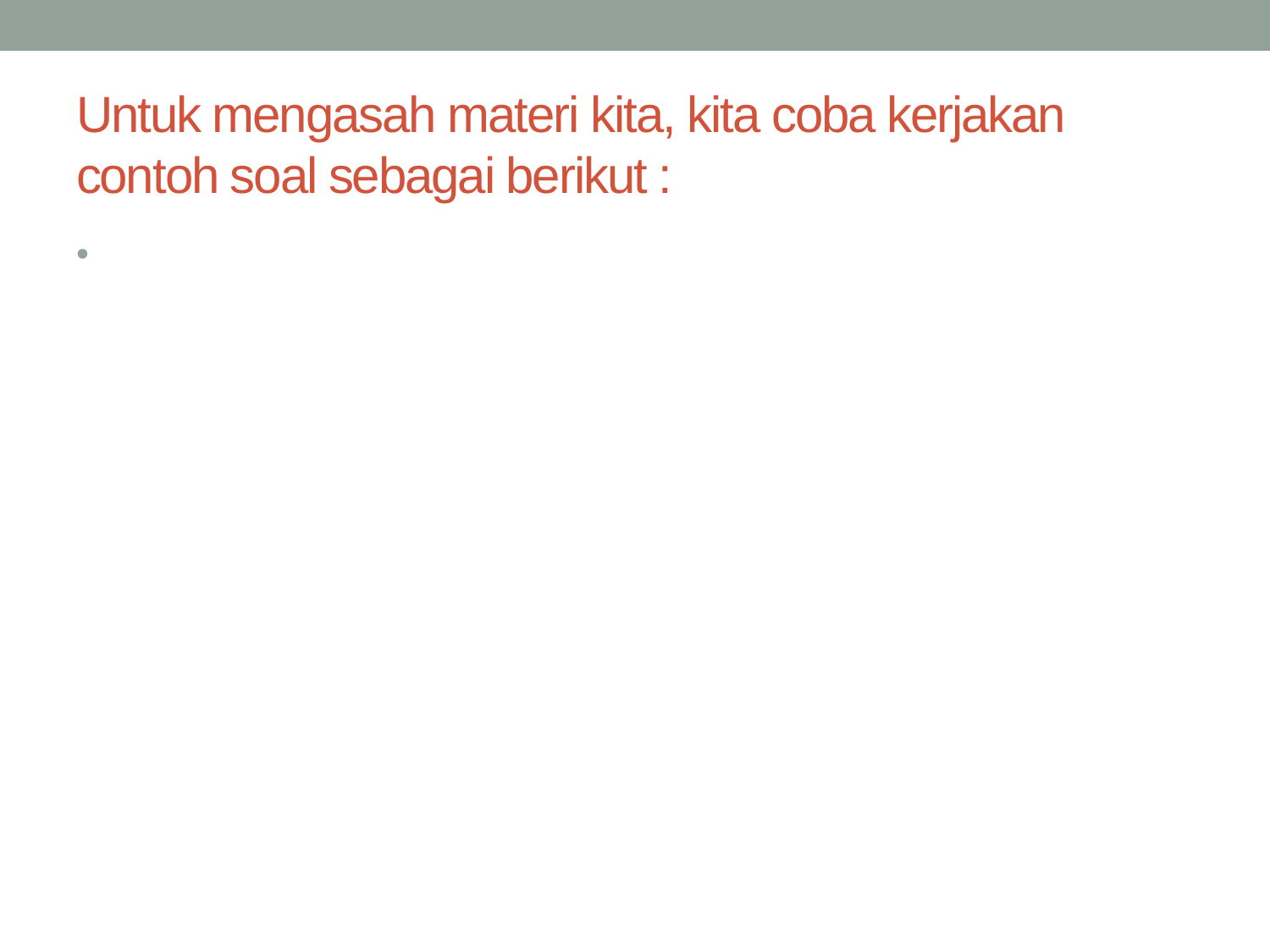

# Untuk mengasah materi kita, kita coba kerjakan contoh soal sebagai berikut :